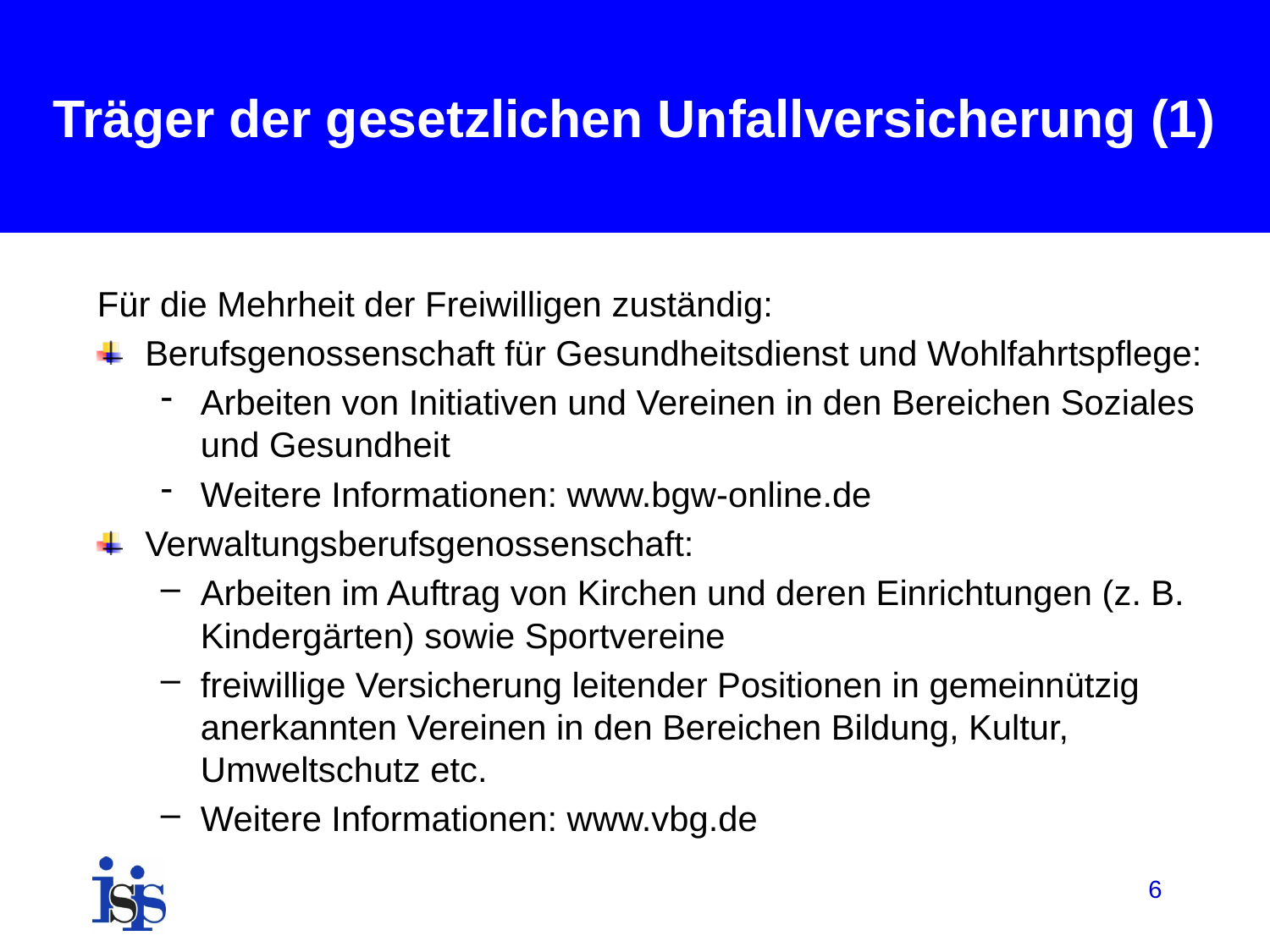

# Träger der gesetzlichen Unfallversicherung (1)
Für die Mehrheit der Freiwilligen zuständig:
Berufsgenossenschaft für Gesundheitsdienst und Wohlfahrtspflege:
Arbeiten von Initiativen und Vereinen in den Bereichen Soziales und Gesundheit
Weitere Informationen: www.bgw-online.de
Verwaltungsberufsgenossenschaft:
Arbeiten im Auftrag von Kirchen und deren Einrichtungen (z. B. Kindergärten) sowie Sportvereine
freiwillige Versicherung leitender Positionen in gemeinnützig anerkannten Vereinen in den Bereichen Bildung, Kultur, Umweltschutz etc.
Weitere Informationen: www.vbg.de

6